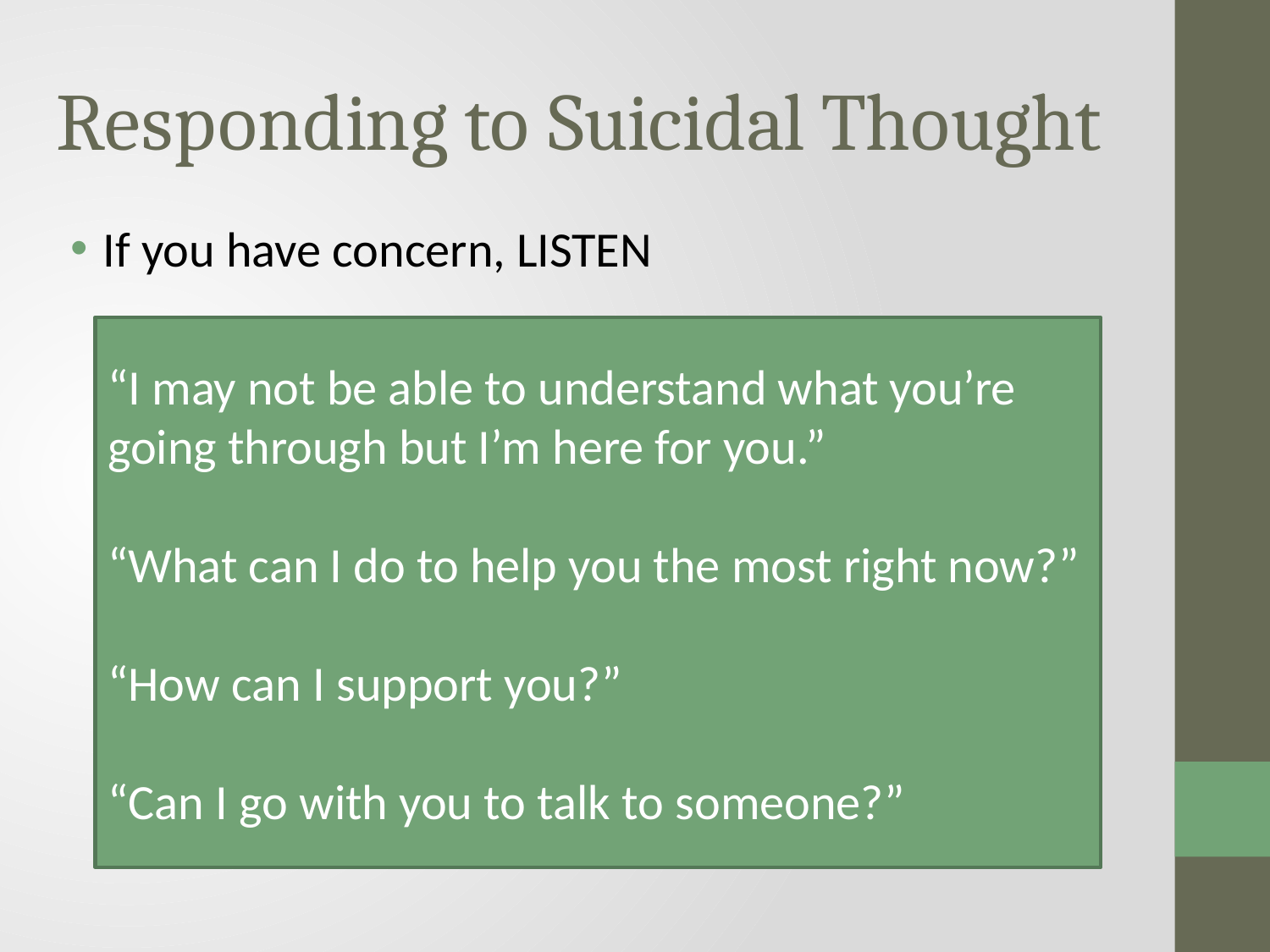

# Responding to Suicidal Thought
If you have concern, LISTEN
“I may not be able to understand what you’re going through but I’m here for you.”

“What can I do to help you the most right now?”

“How can I support you?”

“Can I go with you to talk to someone?”